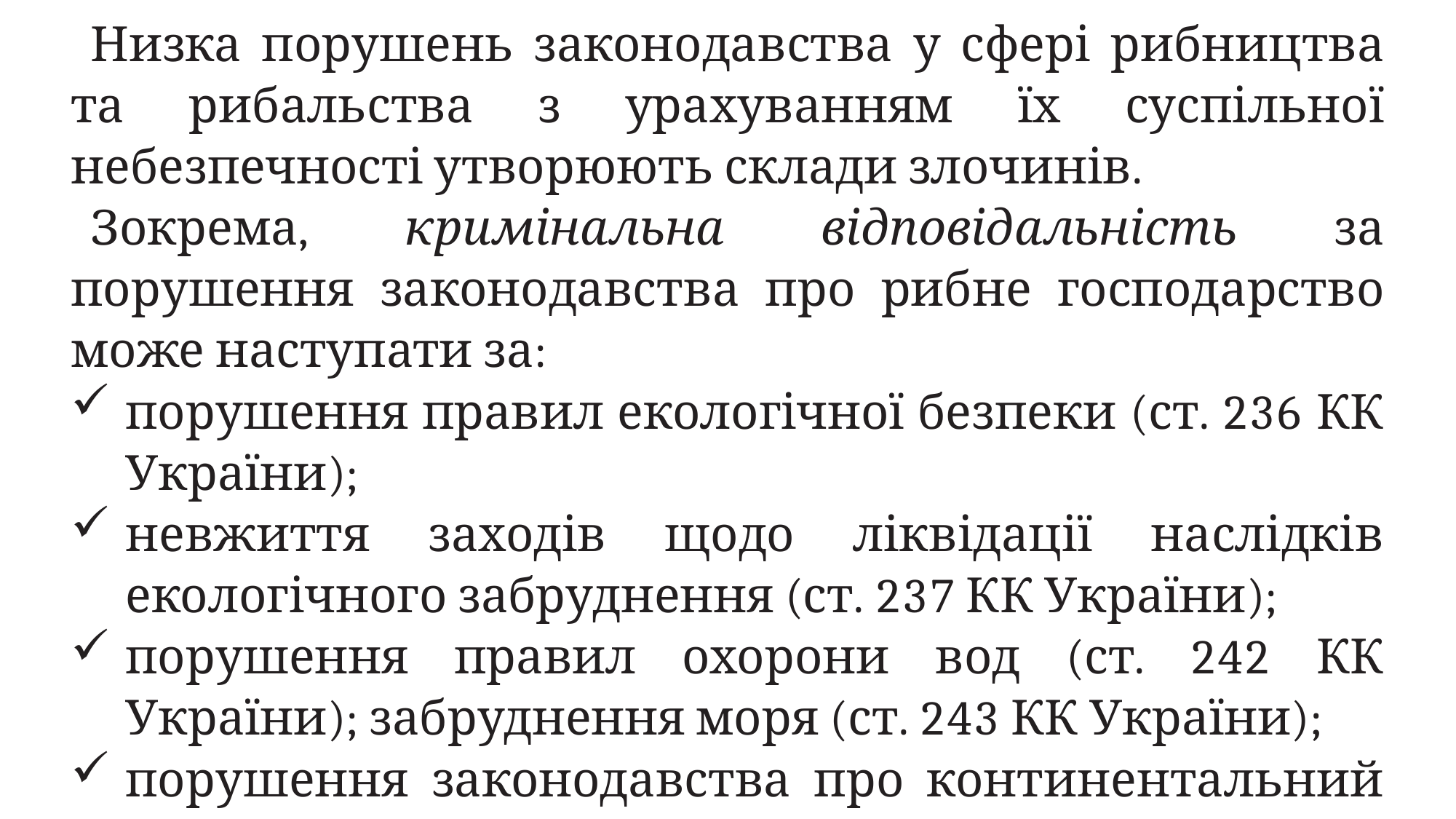

Низка порушень законодавства у сфері рибництва та рибальства з урахуванням їх суспільної небезпечності утворюють склади злочинів.
Зокрема, кримінальна відповідальність за порушення законодавства про рибне господарство може наступати за:
порушення правил екологічної безпеки (ст. 236 КК України);
невжиття заходів щодо ліквідації наслідків екологічного забруднення (ст. 237 КК України);
порушення правил охорони вод (ст. 242 КК України); забруднення моря (ст. 243 КК України);
порушення законодавства про континентальний шельф України (ст. 244 КК України);